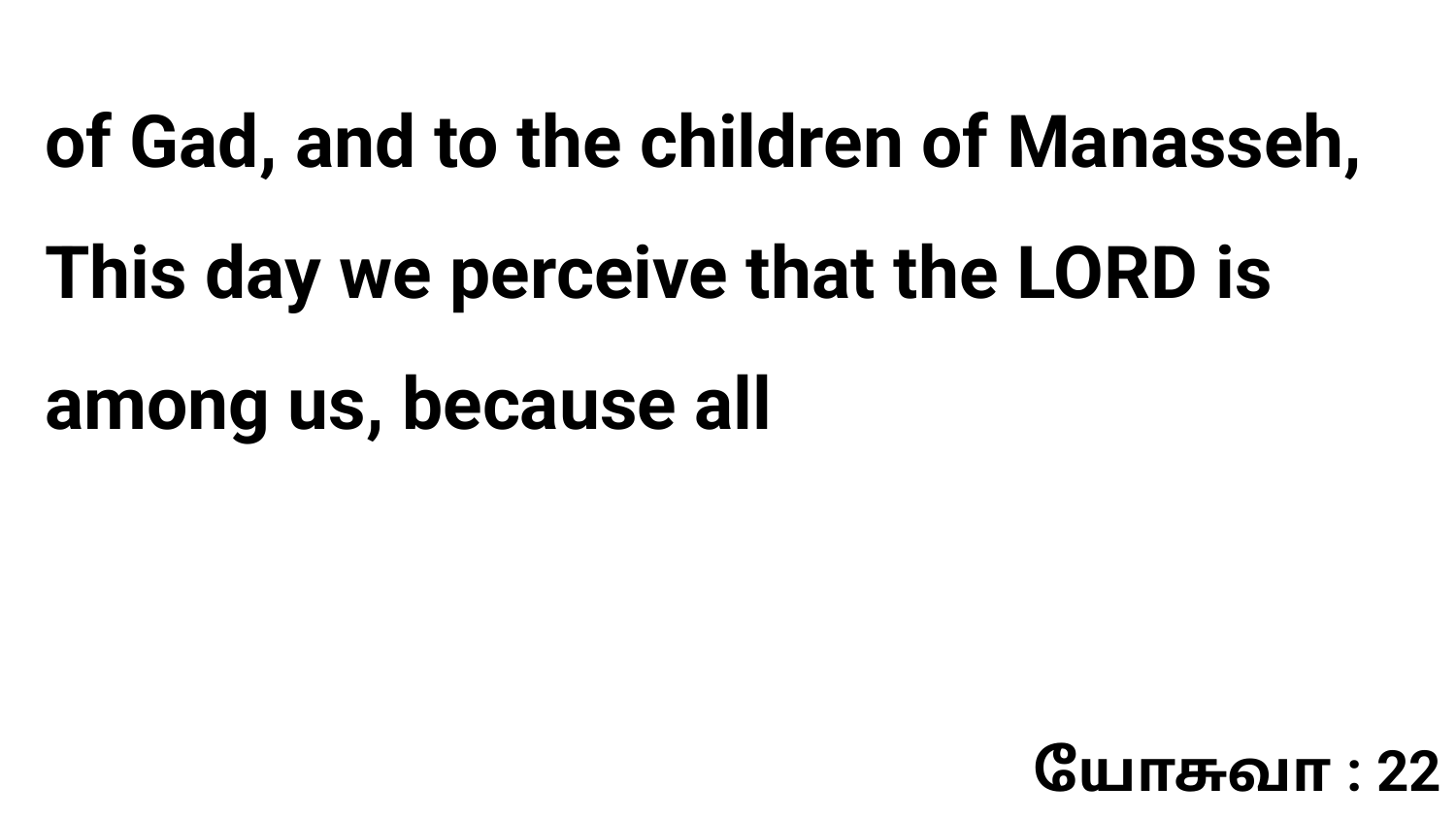

of Gad, and to the children of Manasseh, This day we perceive that the LORD is among us, because all
யோசுவா : 22